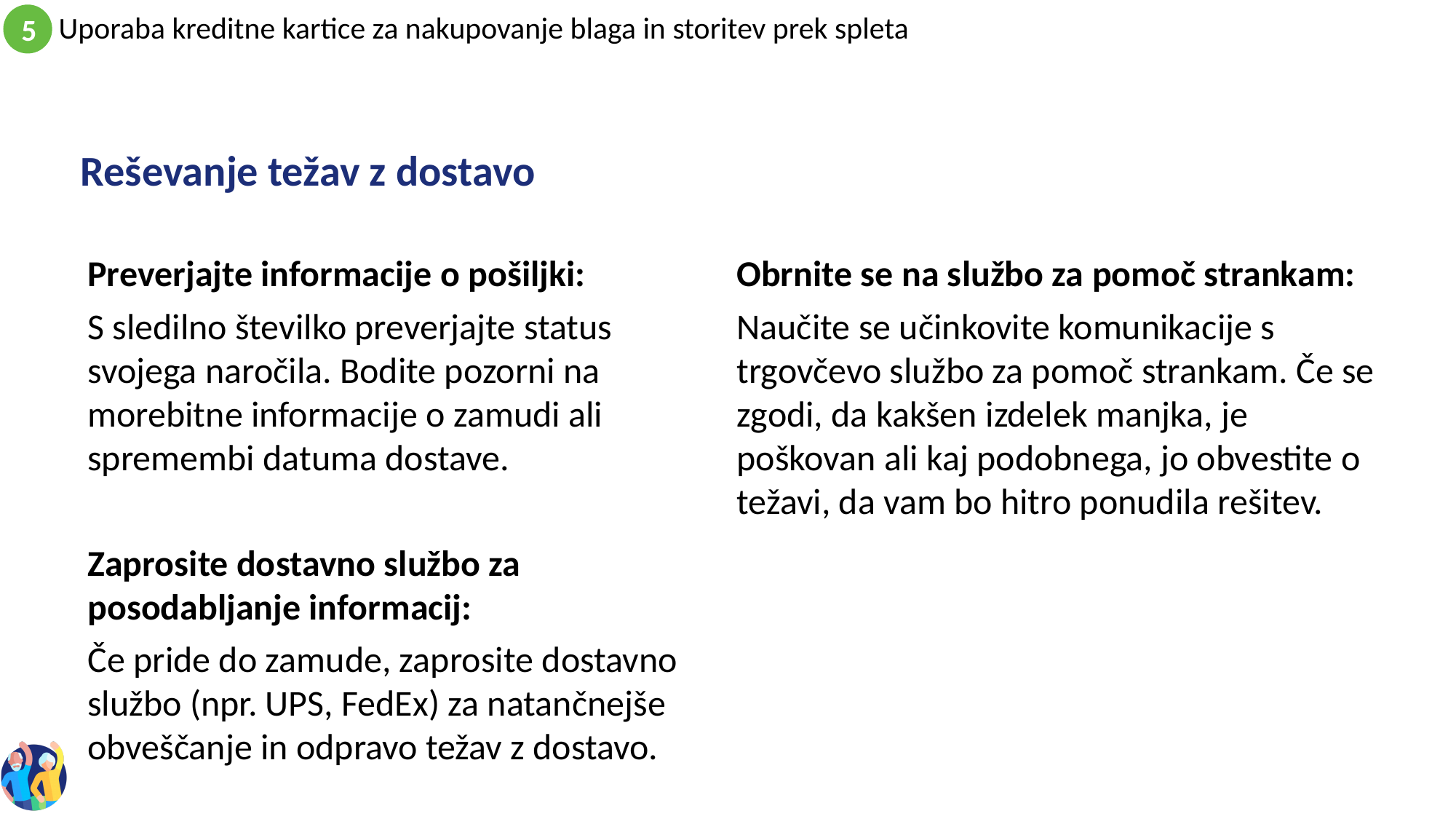

# Reševanje težav z dostavo
Preverjajte informacije o pošiljki:
S sledilno številko preverjajte status svojega naročila. Bodite pozorni na morebitne informacije o zamudi ali spremembi datuma dostave.

Zaprosite dostavno službo za posodabljanje informacij:
Če pride do zamude, zaprosite dostavno službo (npr. UPS, FedEx) za natančnejše obveščanje in odpravo težav z dostavo.
Obrnite se na službo za pomoč strankam:
Naučite se učinkovite komunikacije s trgovčevo službo za pomoč strankam. Če se zgodi, da kakšen izdelek manjka, je poškovan ali kaj podobnega, jo obvestite o težavi, da vam bo hitro ponudila rešitev.